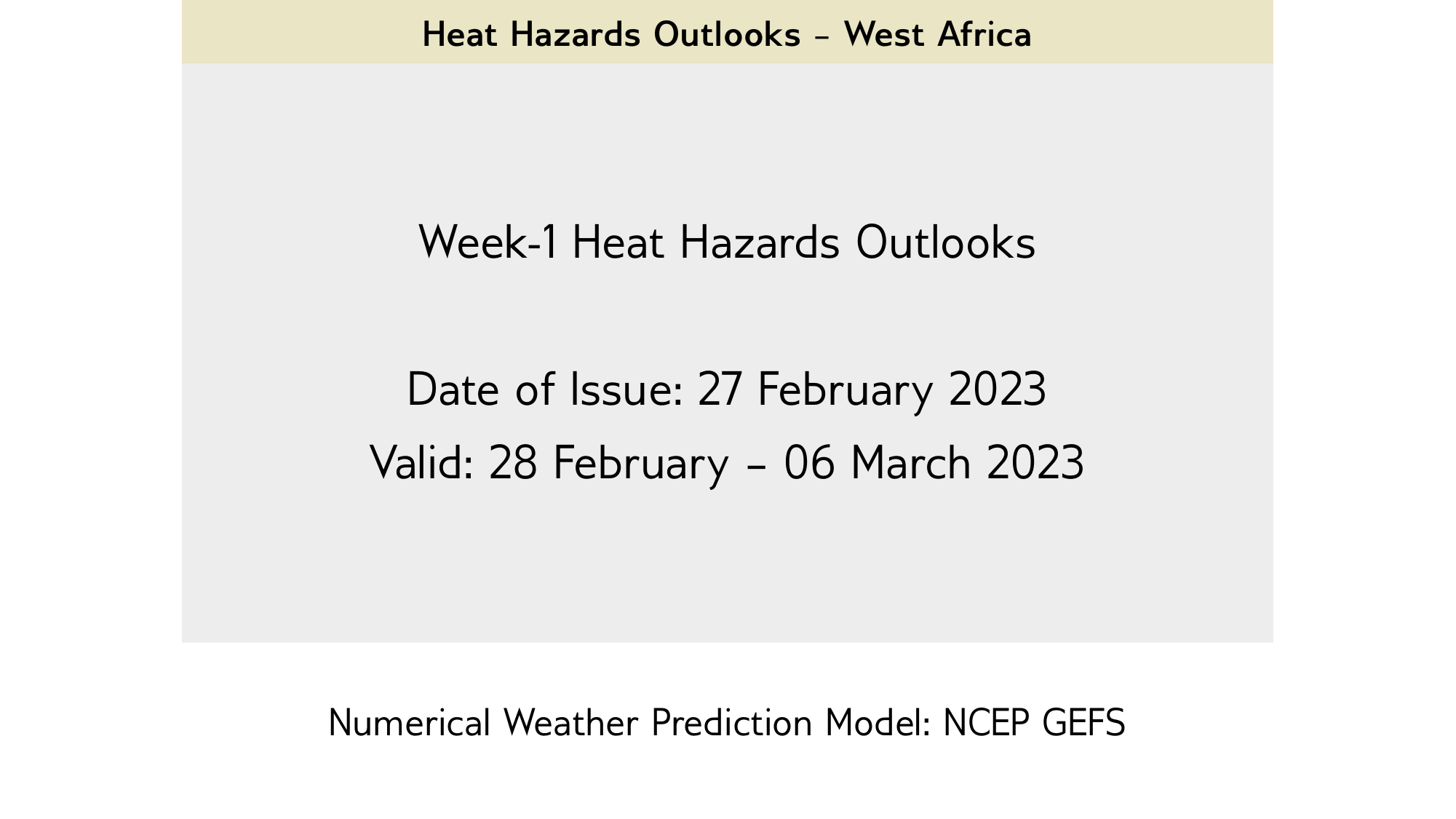

Heat Hazards Outlooks – West Africa
Week-1 Heat Hazards Outlooks

Date of Issue: 27 February 2023
Valid: 28 February – 06 March 2023
Numerical Weather Prediction Model: NCEP GEFS